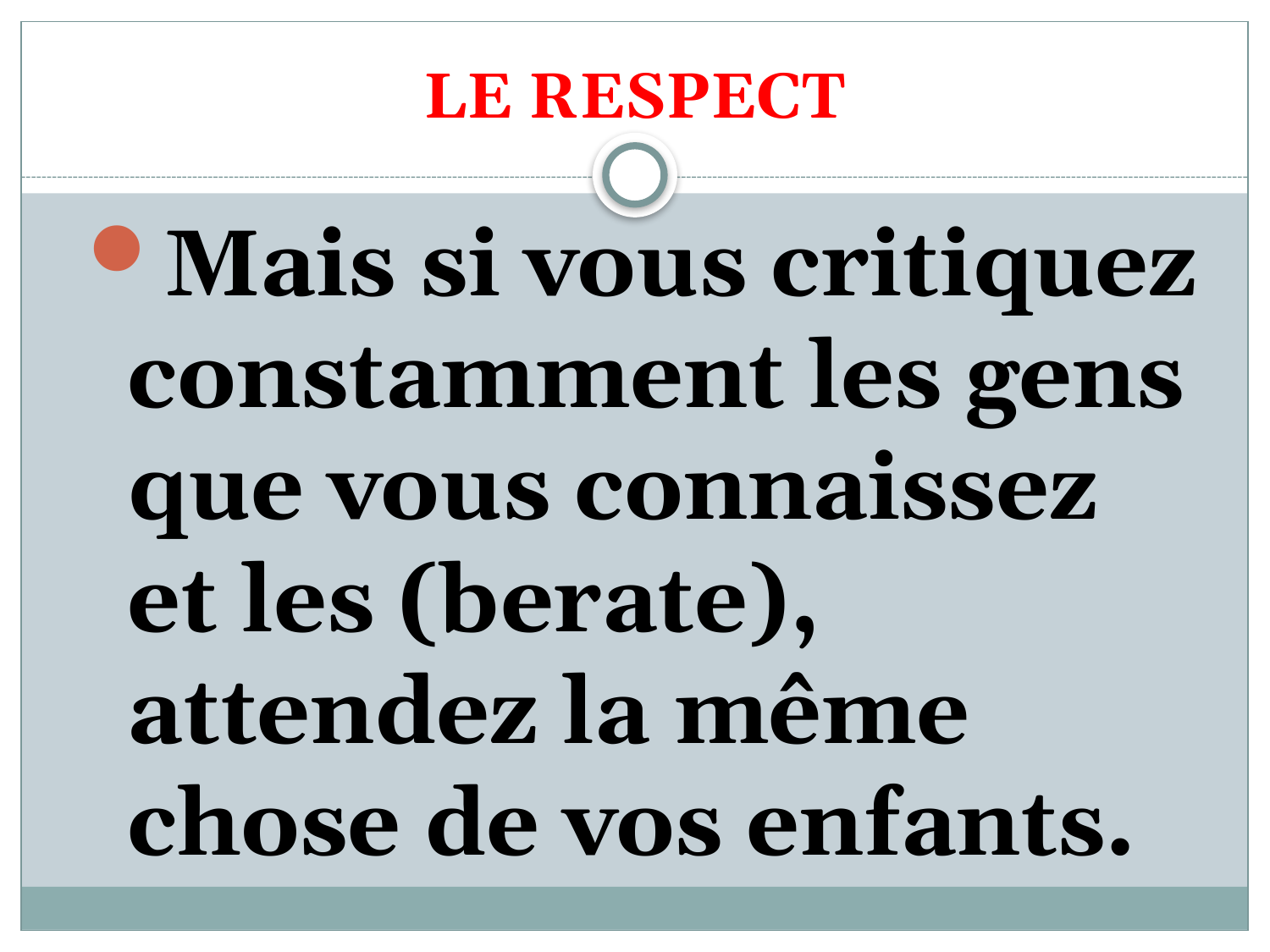

# LE RESPECT
Mais si vous critiquez constamment les gens que vous connaissez et les (berate), attendez la même chose de vos enfants.